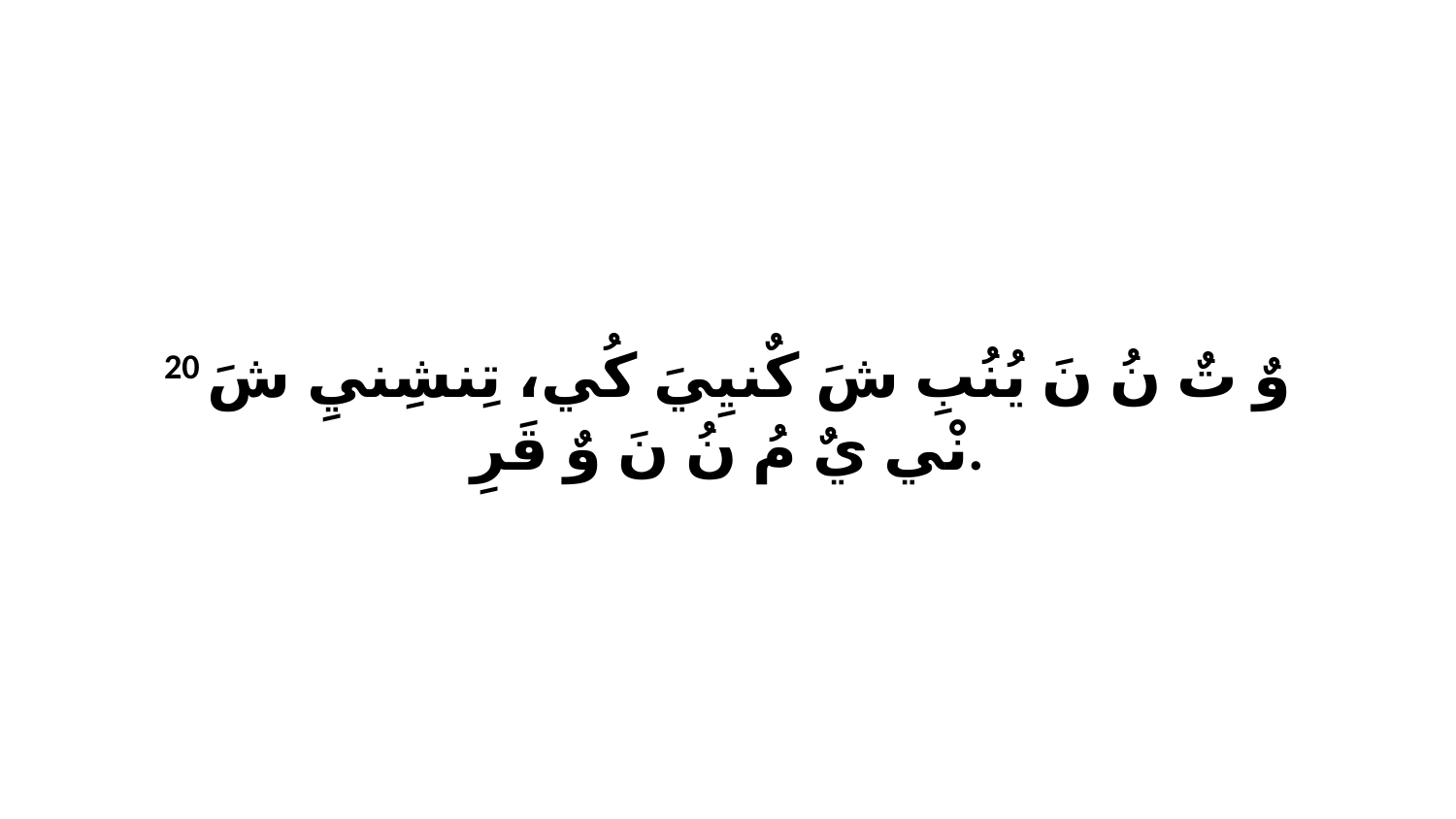

20 وٌ تٌ نُ نَ يُنُبِ شَ كٌنيِيَ كُي، تِنشِنيِ شَ نْي يٌ مُ نُ نَ وٌ قَرِ.